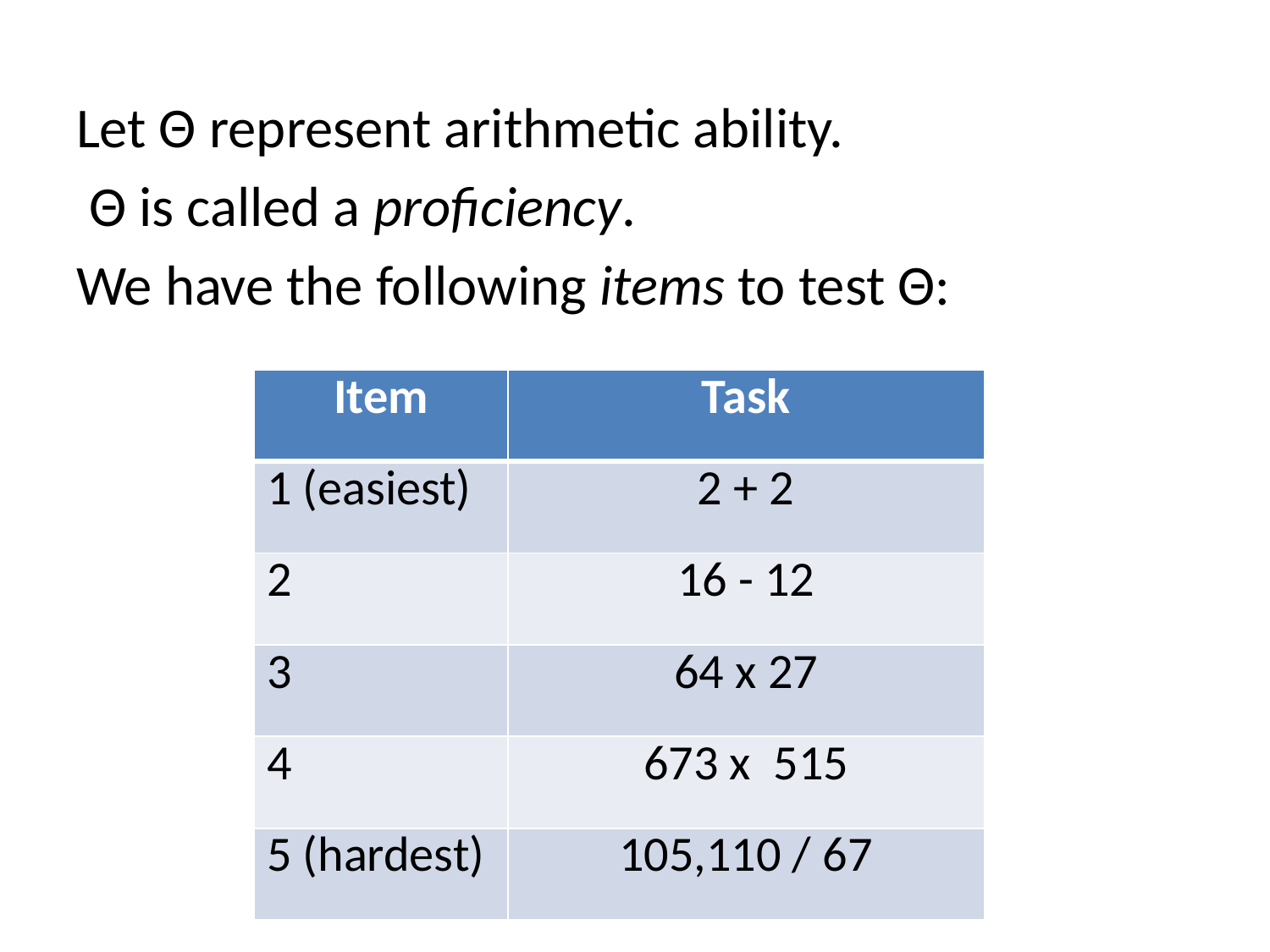

Let Θ represent arithmetic ability.
 Θ is called a proficiency.
We have the following items to test Θ:

| Item | Task |
| --- | --- |
| 1 (easiest) | 2 + 2 |
| 2 | 16 - 12 |
| 3 | 64 x 27 |
| 4 | 673 x 515 |
| 5 (hardest) | 105,110 / 67 |